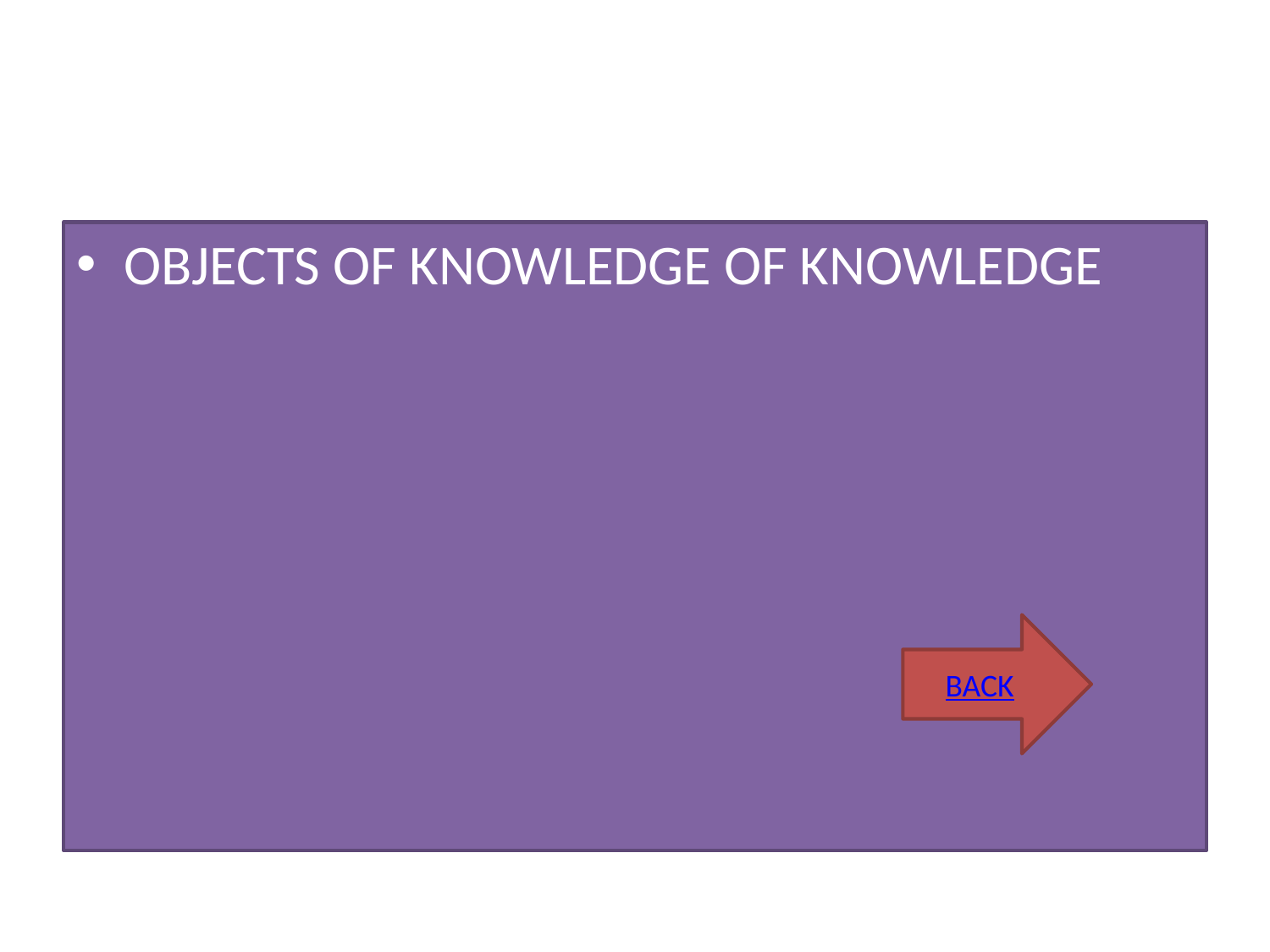

#
OBJECTS OF KNOWLEDGE OF KNOWLEDGE
BACK